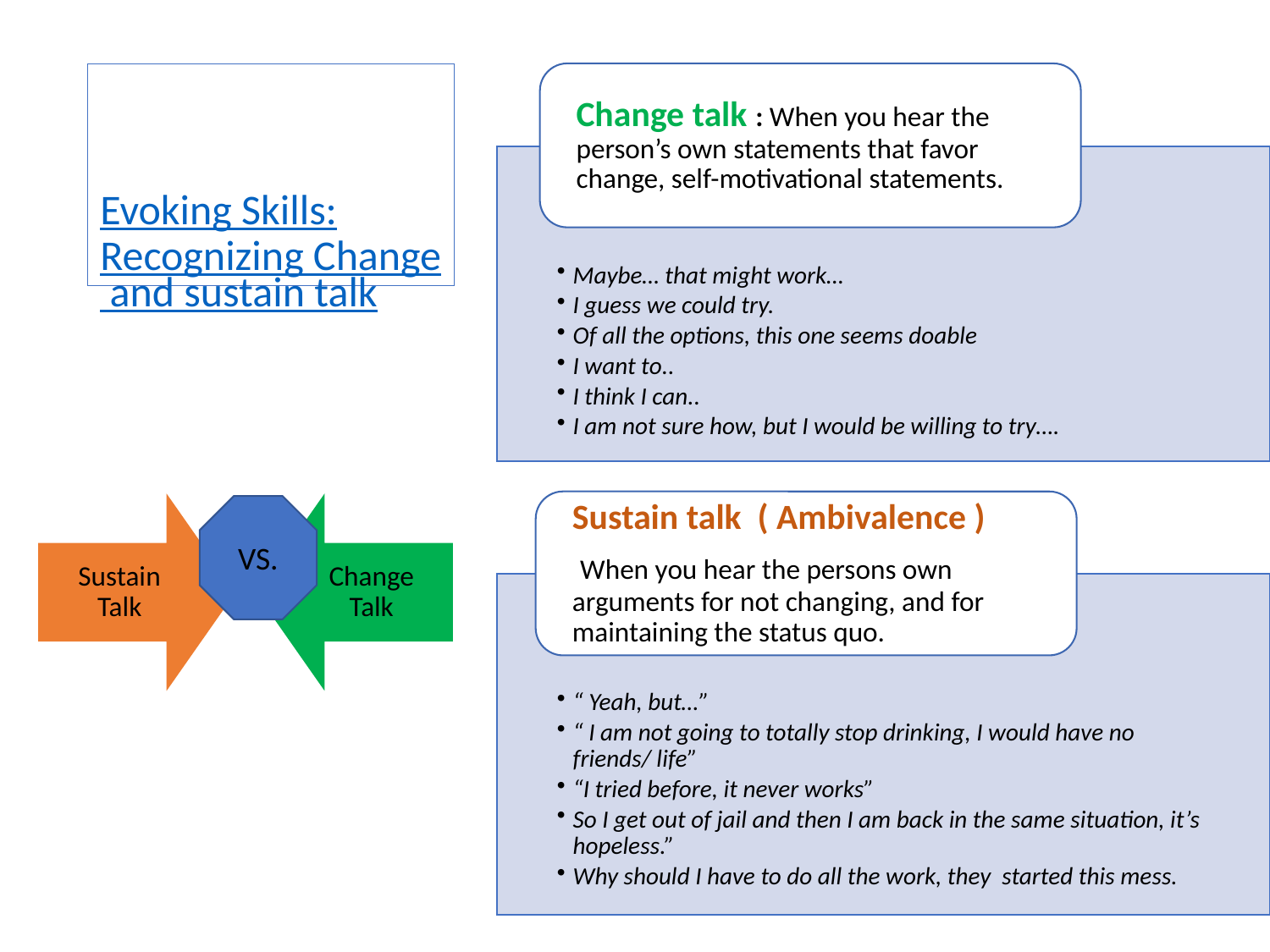

# Evoking Skills: Recognizing Change and sustain talk
Maybe… that might work…
I guess we could try.
Of all the options, this one seems doable
I want to..
I think I can..
I am not sure how, but I would be willing to try….
Change talk : When you hear the person’s own statements that favor change, self-motivational statements.
“ Yeah, but…”
“ I am not going to totally stop drinking, I would have no friends/ life”
“I tried before, it never works”
So I get out of jail and then I am back in the same situation, it’s hopeless.”
Why should I have to do all the work, they  started this mess.
Sustain talk  ( Ambivalence )
 When you hear the persons own arguments for not changing, and for maintaining the status quo.

Sustain Talk
Change Talk
VS.